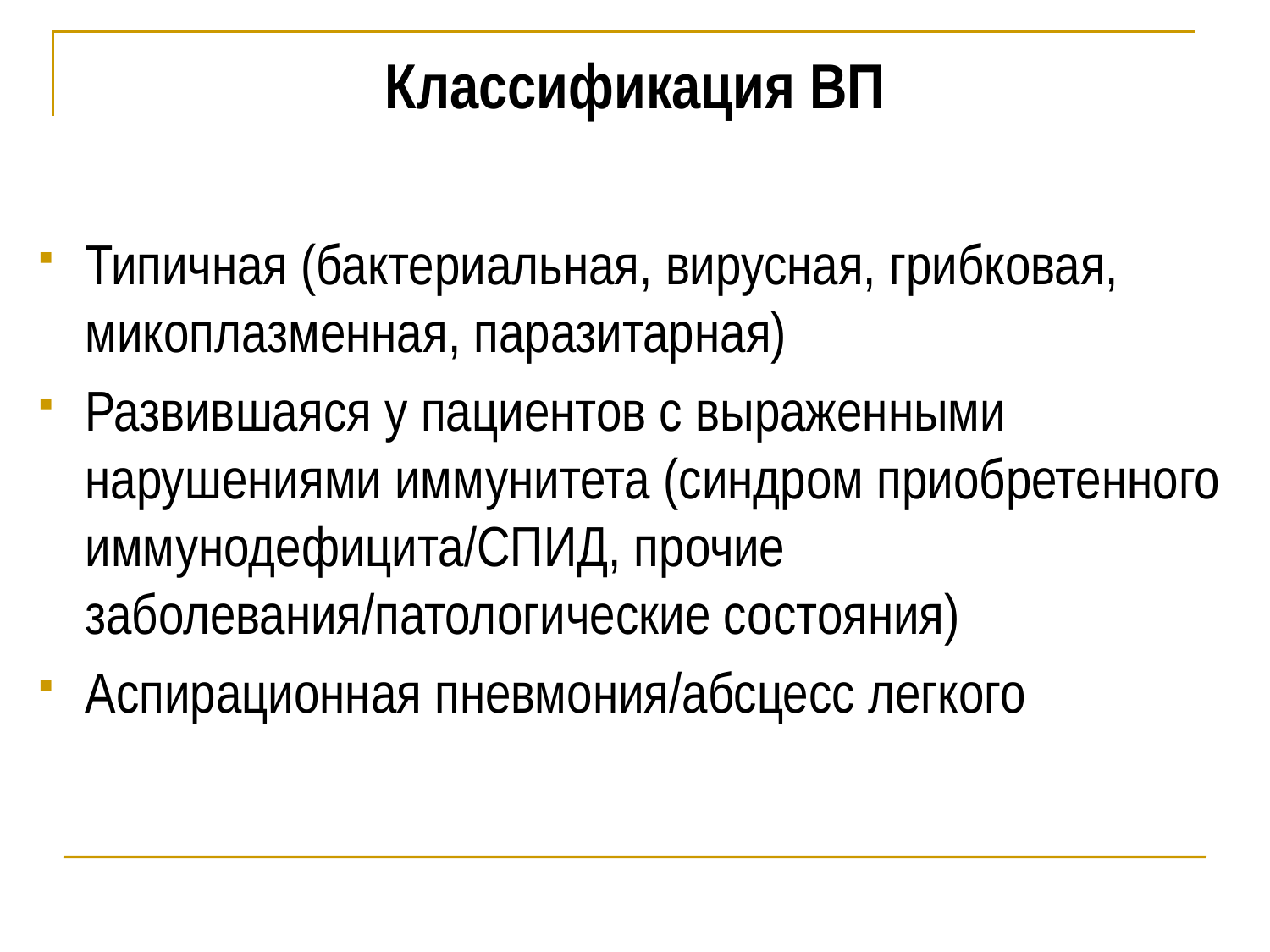

# Классификация ВП
Типичная (бактериальная, вирусная, грибковая, микоплазменная, паразитарная)
Развившаяся у пациентов с выраженными нарушениями иммунитета (синдром приобретенного иммунодефицита/СПИД, прочие заболевания/патологические состояния)
Аспирационная пневмония/абсцесс легкого